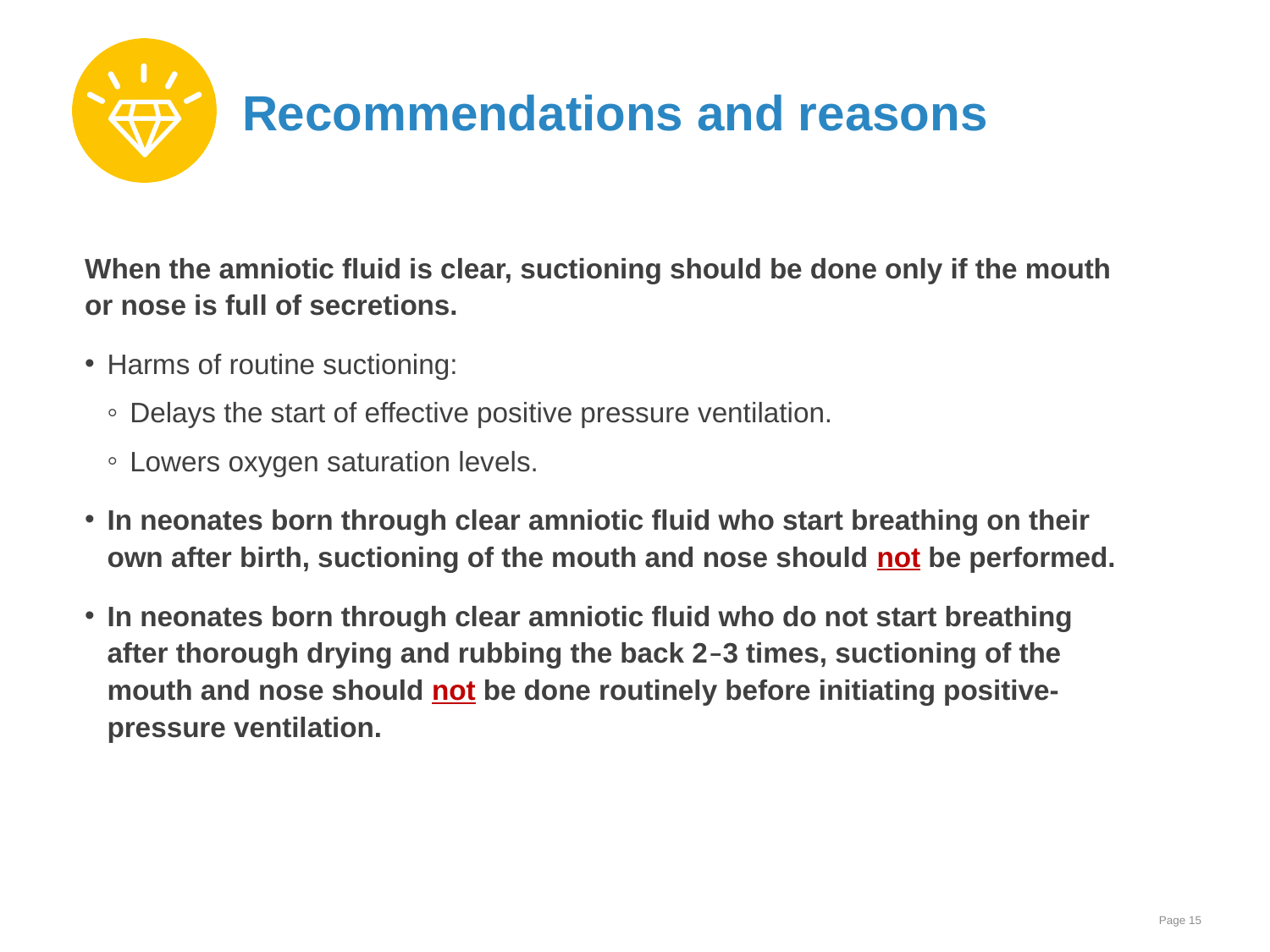

# Recommendations and reasons
When the amniotic fluid is clear, suctioning should be done only if the mouth
or nose is full of secretions.
Harms of routine suctioning:
Delays the start of effective positive pressure ventilation.
Lowers oxygen saturation levels.
In neonates born through clear amniotic fluid who start breathing on their
own after birth, suctioning of the mouth and nose should not be performed.
In neonates born through clear amniotic fluid who do not start breathing
after thorough drying and rubbing the back 2–3 times, suctioning of the
mouth and nose should not be done routinely before initiating positive-
pressure ventilation.